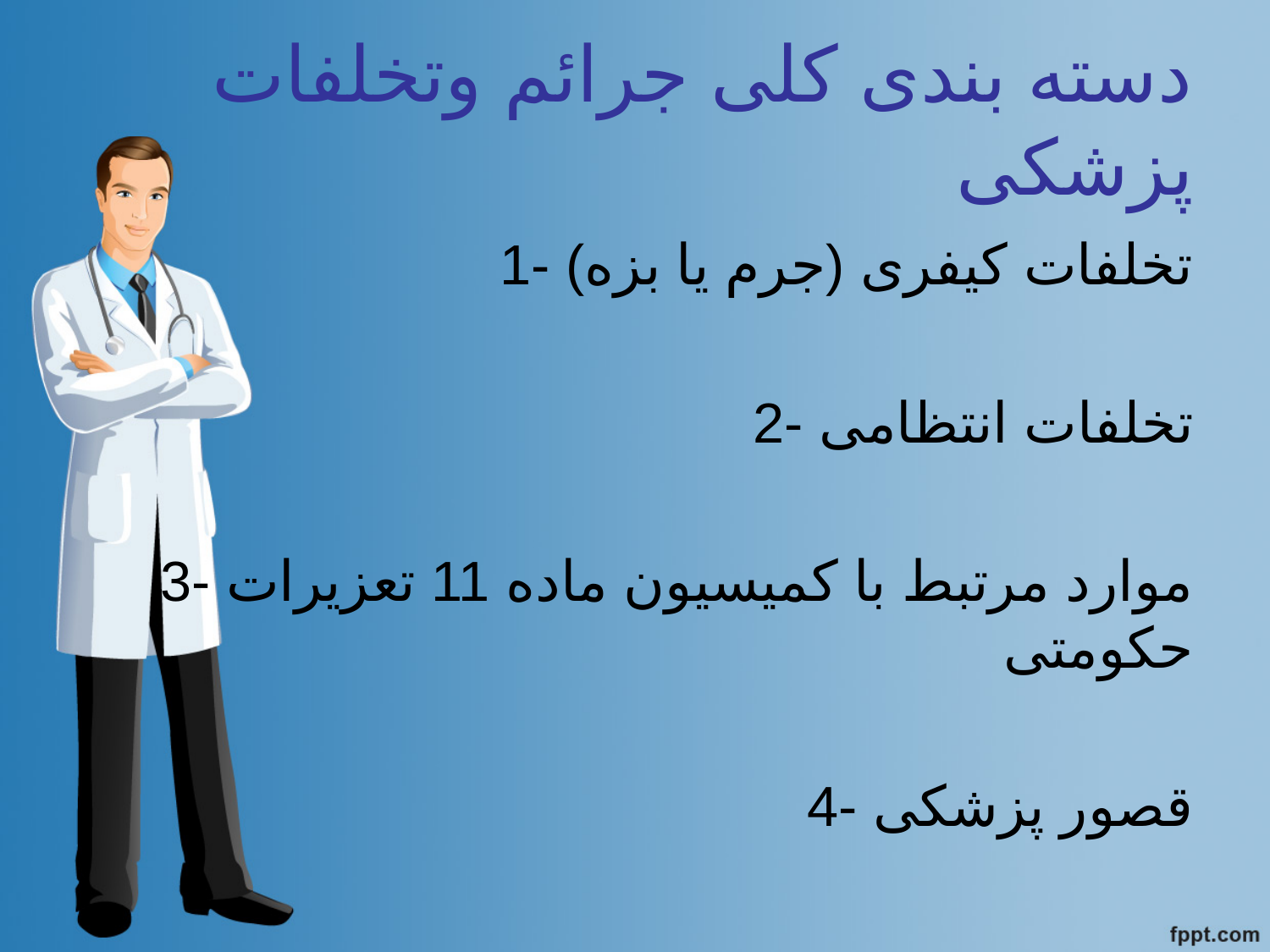

# دسته بندی کلی جرائم وتخلفات پزشکی
1- تخلفات کیفری (جرم یا بزه)

2- تخلفات انتظامی

3- موارد مرتبط با کمیسیون ماده 11 تعزیرات حکومتی

4- قصور پزشکی